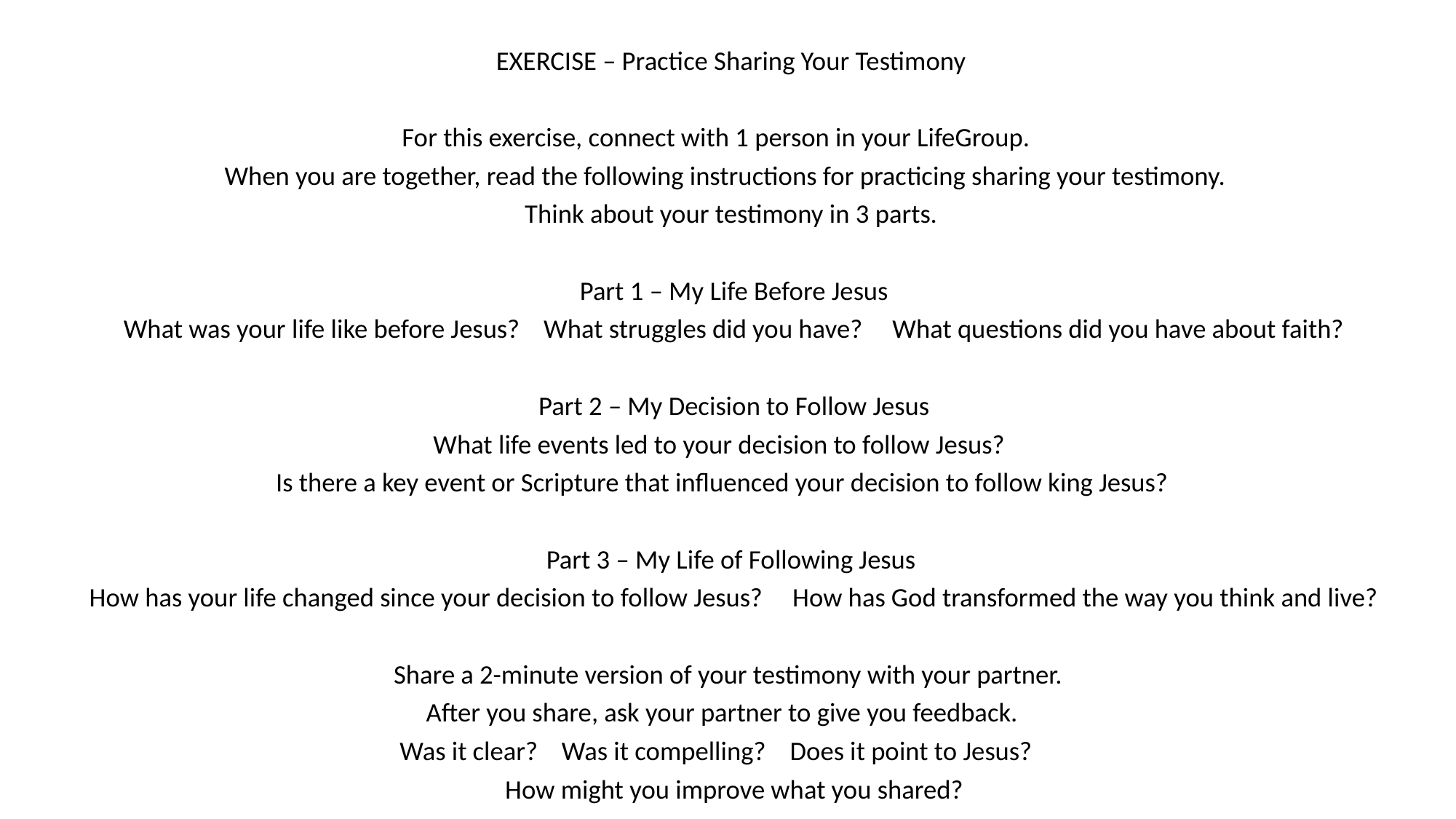

EXERCISE – Practice Sharing Your Testimony

For this exercise, connect with 1 person in your LifeGroup.
When you are together, read the following instructions for practicing sharing your testimony.
Think about your testimony in 3 parts.

Part 1 – My Life Before Jesus
What was your life like before Jesus?    What struggles did you have?     What questions did you have about faith?

Part 2 – My Decision to Follow Jesus
What life events led to your decision to follow Jesus?
Is there a key event or Scripture that influenced your decision to follow king Jesus?

Part 3 – My Life of Following Jesus
How has your life changed since your decision to follow Jesus?     How has God transformed the way you think and live?

Share a 2-minute version of your testimony with your partner.
After you share, ask your partner to give you feedback.
Was it clear?    Was it compelling?    Does it point to Jesus?
How might you improve what you shared?